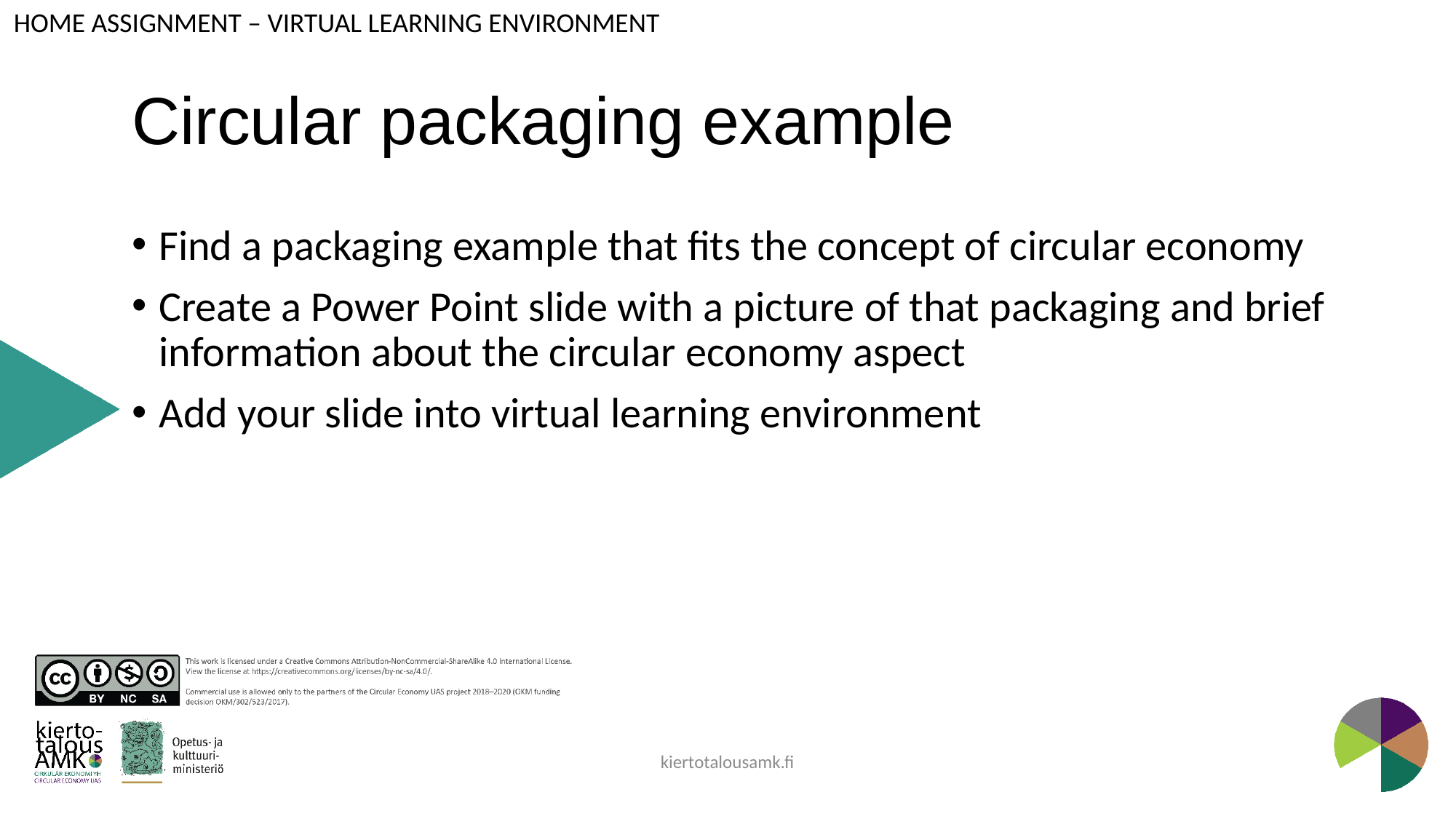

HOME ASSIGNMENT – VIRTUAL LEARNING ENVIRONMENT
# Circular packaging example
Find a packaging example that fits the concept of circular economy
Create a Power Point slide with a picture of that packaging and brief information about the circular economy aspect
Add your slide into virtual learning environment

kiertotalousamk.fi